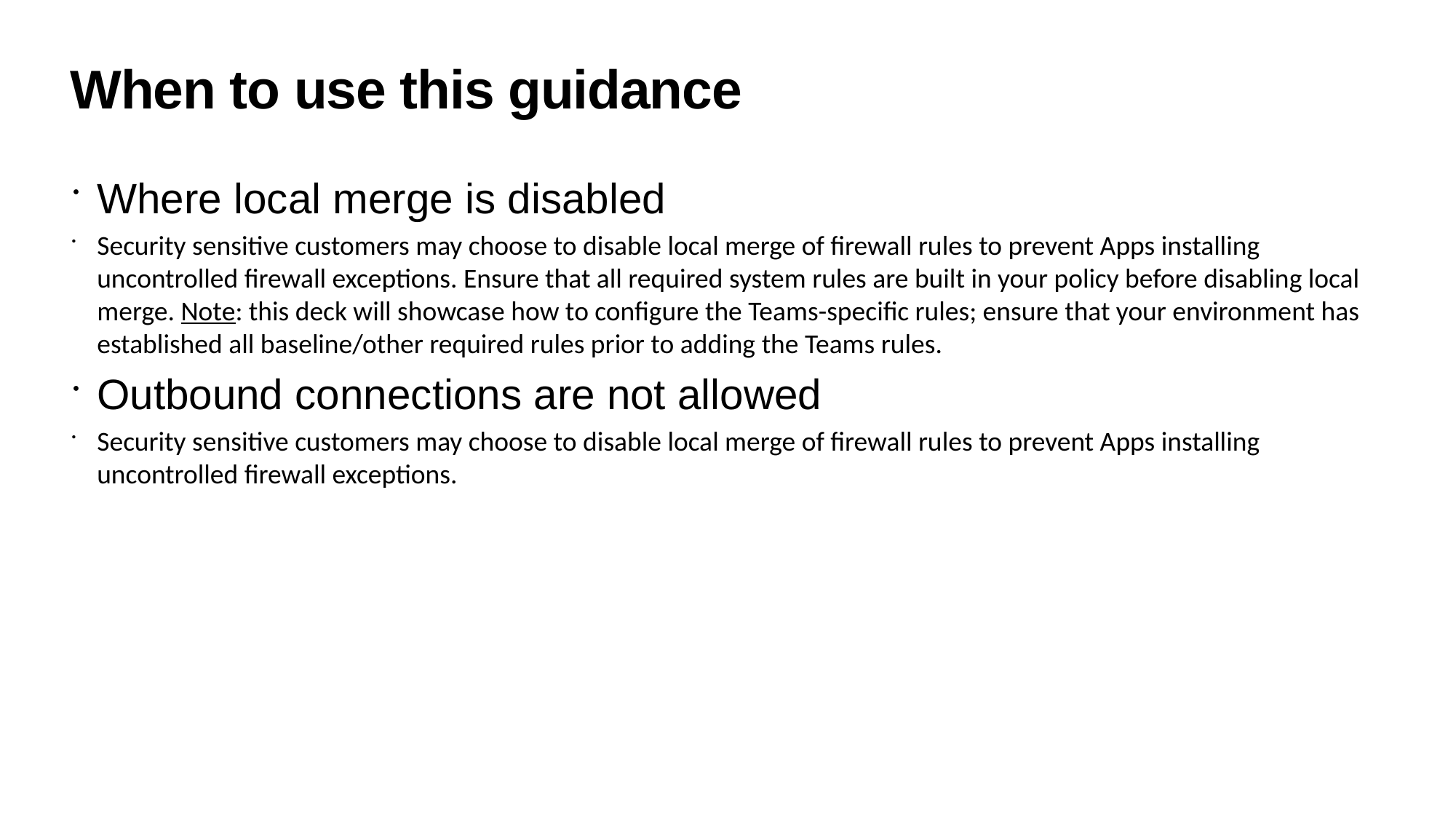

# When to use this guidance
Where local merge is disabled
Security sensitive customers may choose to disable local merge of firewall rules to prevent Apps installing uncontrolled firewall exceptions. Ensure that all required system rules are built in your policy before disabling local merge. Note: this deck will showcase how to configure the Teams-specific rules; ensure that your environment has established all baseline/other required rules prior to adding the Teams rules.
Outbound connections are not allowed
Security sensitive customers may choose to disable local merge of firewall rules to prevent Apps installing uncontrolled firewall exceptions.